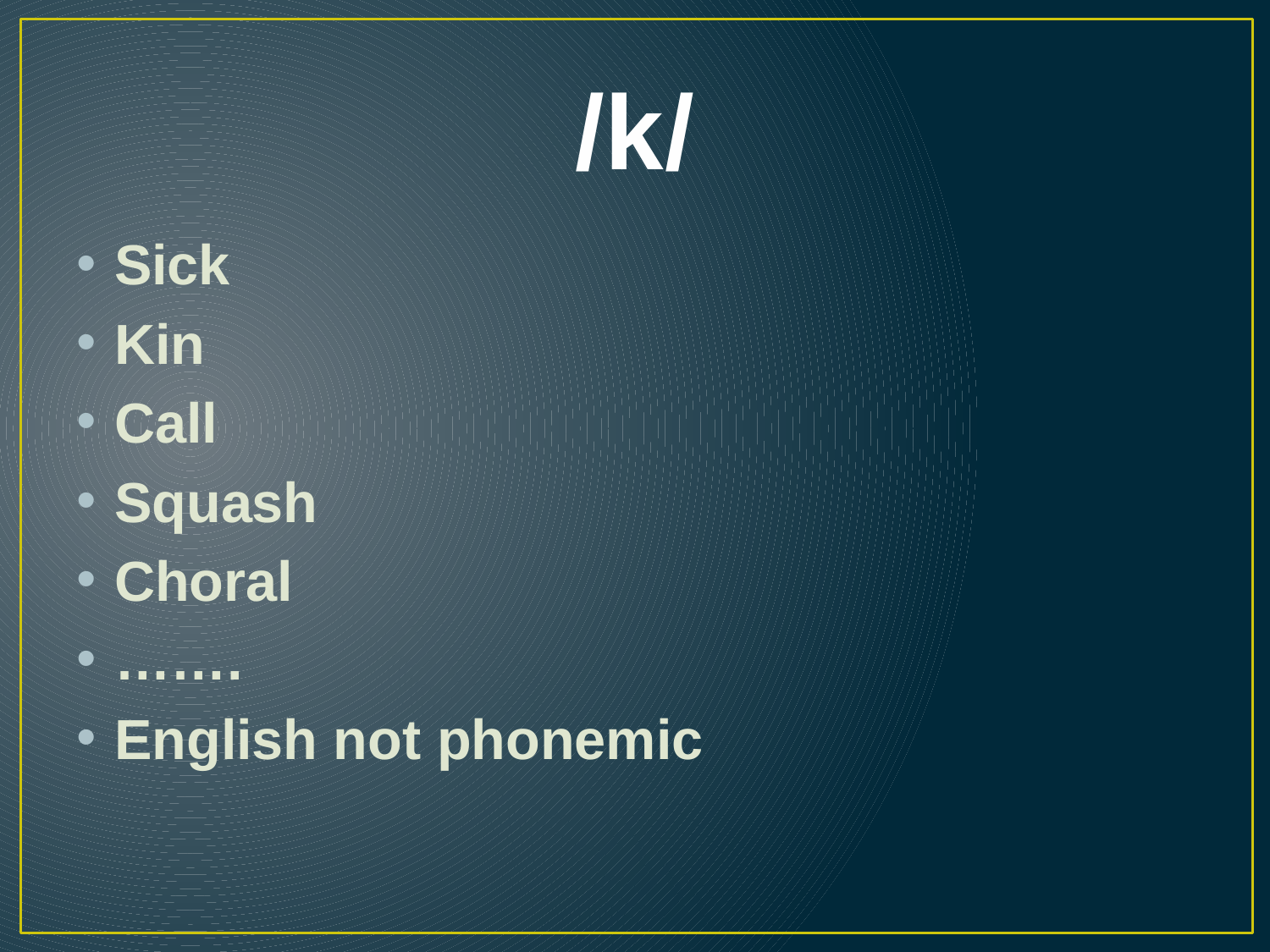

# /k/
Sick
Kin
Call
Squash
Choral
…….
English not phonemic